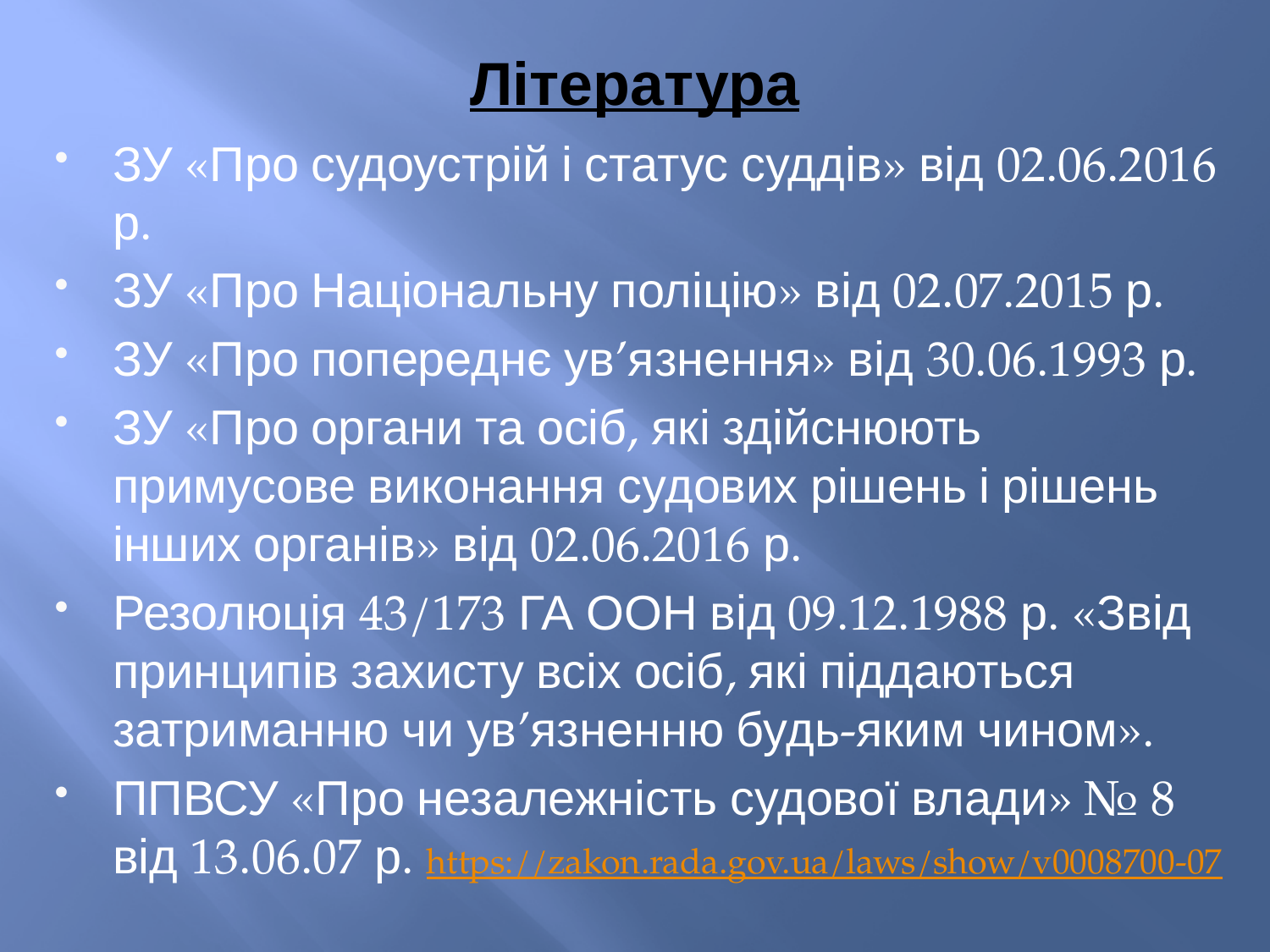

# Література
ЗУ «Про судоустрій і статус суддів» від 02.06.2016 р.
ЗУ «Про Національну поліцію» від 02.07.2015 р.
ЗУ «Про попереднє ув’язнення» від 30.06.1993 р.
ЗУ «Про органи та осіб, які здійснюють примусове виконання судових рішень і рішень інших органів» від 02.06.2016 р.
Резолюція 43/173 ГА ООН від 09.12.1988 р. «Звід принципів захисту всіх осіб, які піддаються затриманню чи ув’язненню будь-яким чином».
ППВСУ «Про незалежність судової влади» № 8 від 13.06.07 р. https://zakon.rada.gov.ua/laws/show/v0008700-07